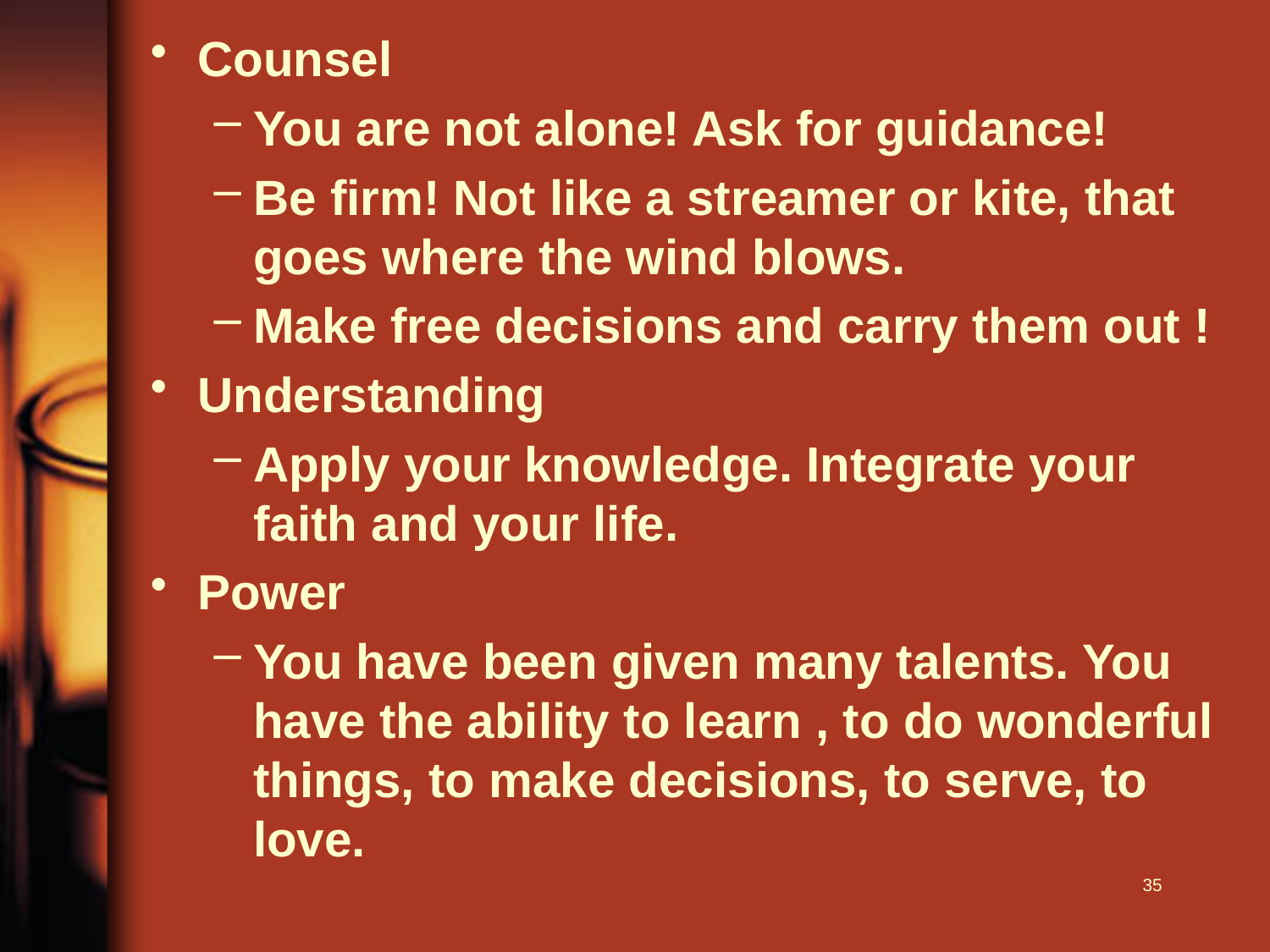

Counsel
You are not alone! Ask for guidance!
Be firm! Not like a streamer or kite, that goes where the wind blows.
Make free decisions and carry them out !
Understanding
Apply your knowledge. Integrate your faith and your life.
Power
You have been given many talents. You have the ability to learn , to do wonderful things, to make decisions, to serve, to love.

35